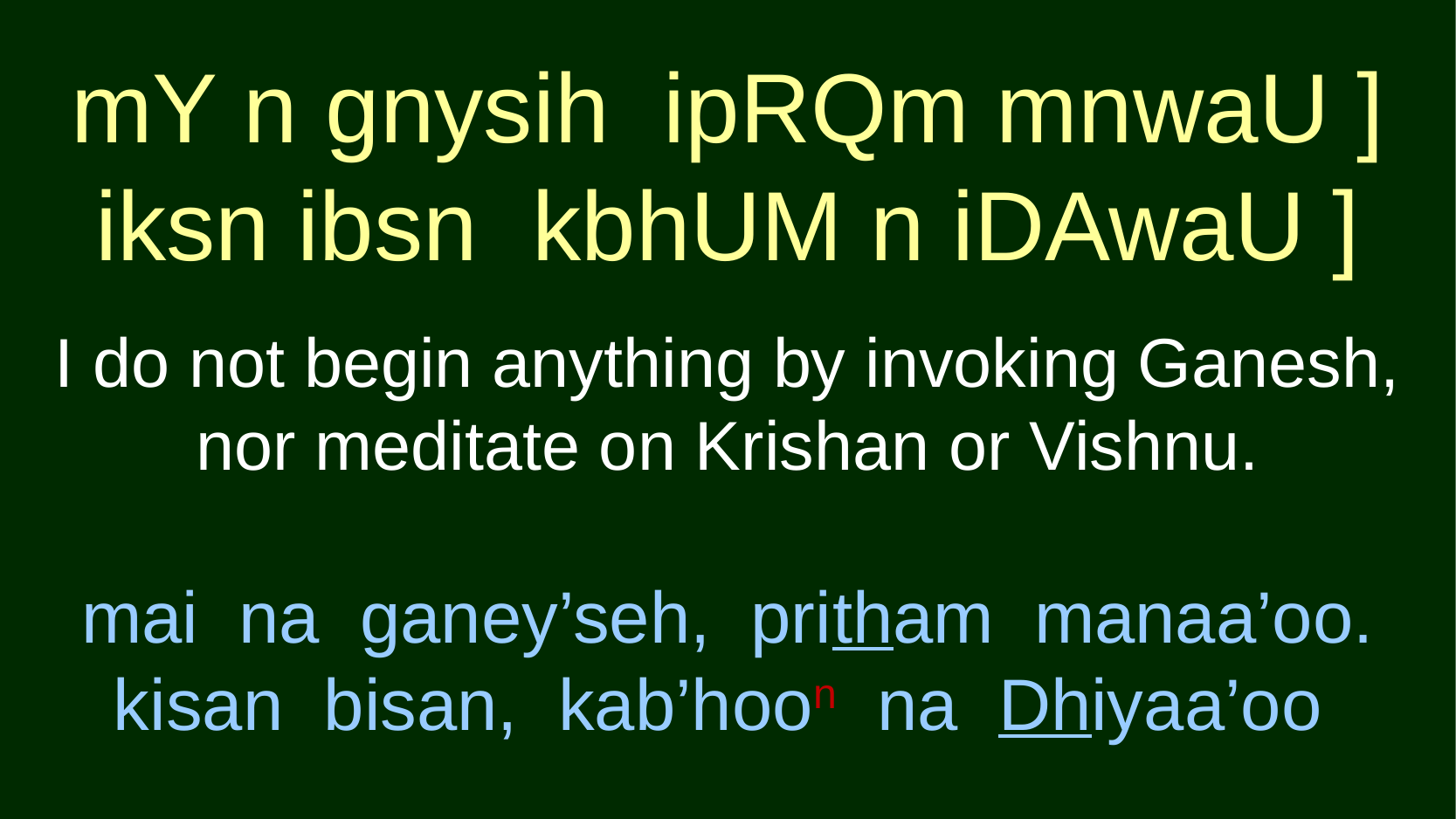

mY n gnysih  ipRQm mnwaU ]
iksn ibsn  kbhUM n iDAwaU ]
I do not begin anything by invoking Ganesh, nor meditate on Krishan or Vishnu.
mai  na  ganey’seh,  pritham  manaa’oo.
kisan  bisan,  kab’hoon  na  Dhiyaa’oo